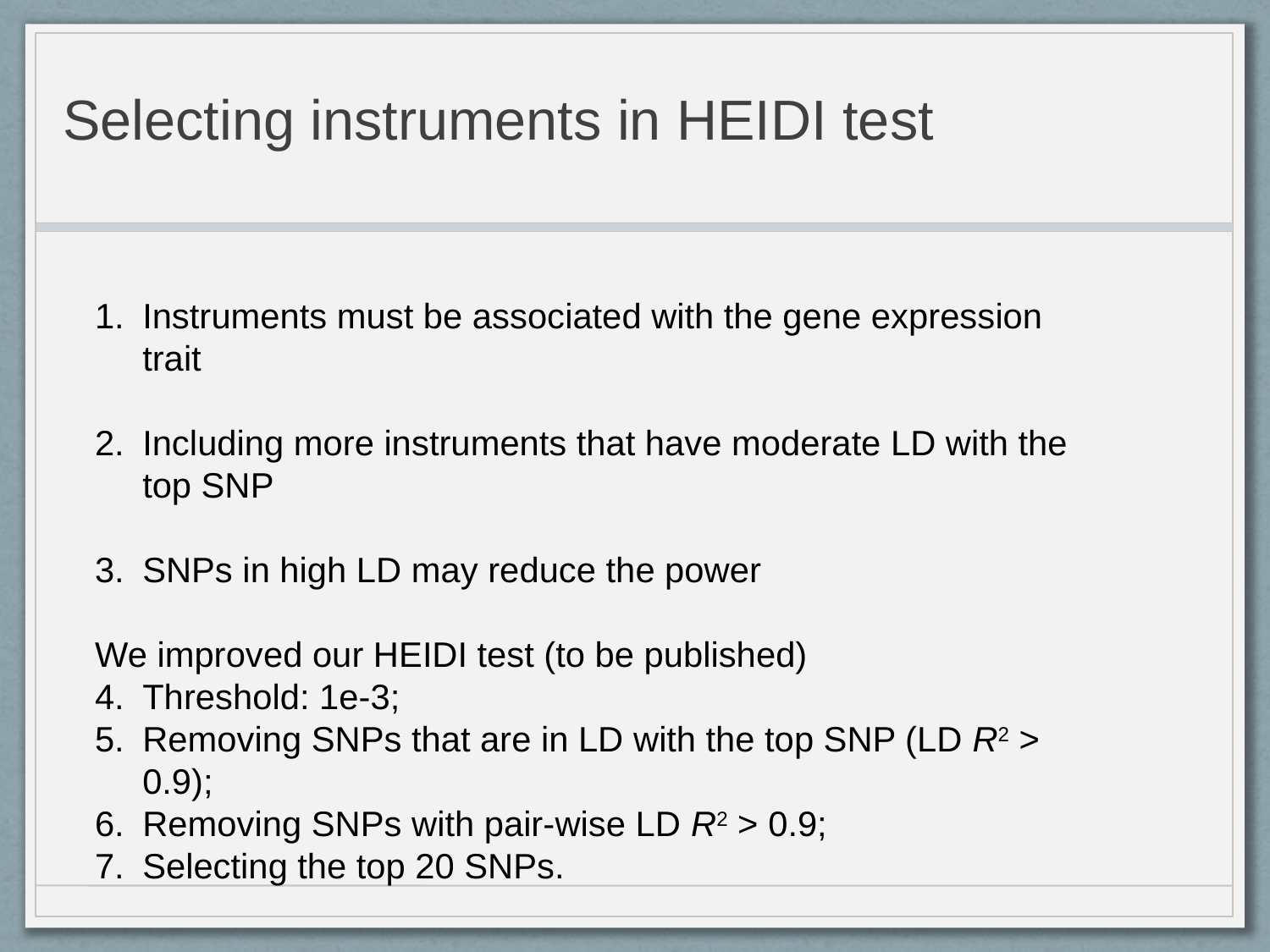

# Selecting instruments in HEIDI test
Instruments must be associated with the gene expression trait

Including more instruments that have moderate LD with the top SNP

SNPs in high LD may reduce the power

We improved our HEIDI test (to be published)
Threshold: 1e-3;
Removing SNPs that are in LD with the top SNP (LD R2 > 0.9);
Removing SNPs with pair-wise LD R2 > 0.9;
Selecting the top 20 SNPs.